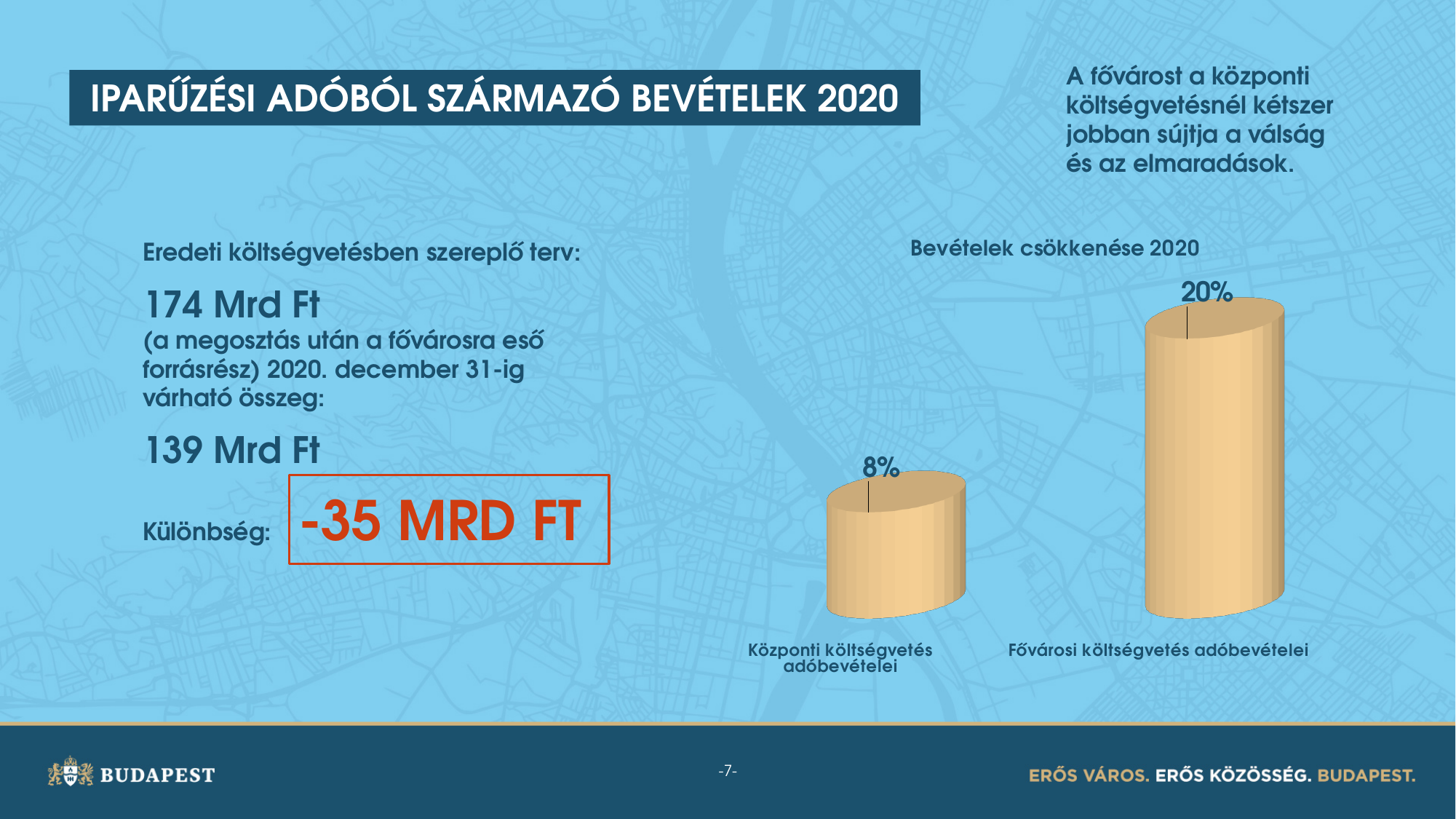

A fővárost a központi költségvetésnél kétszer jobban sújtja a válság és az elmaradások.
IPARŰZÉSI ADÓBÓL SZÁRMAZÓ BEVÉTELEK 2020

[unsupported chart]

Eredeti költségvetésben szereplő terv:
174 Mrd Ft
(a megosztás után a fővárosra eső forrásrész) 2020. december 31-ig várható összeg:
139 Mrd Ft
Különbség:    -35 MRD FT

-7-